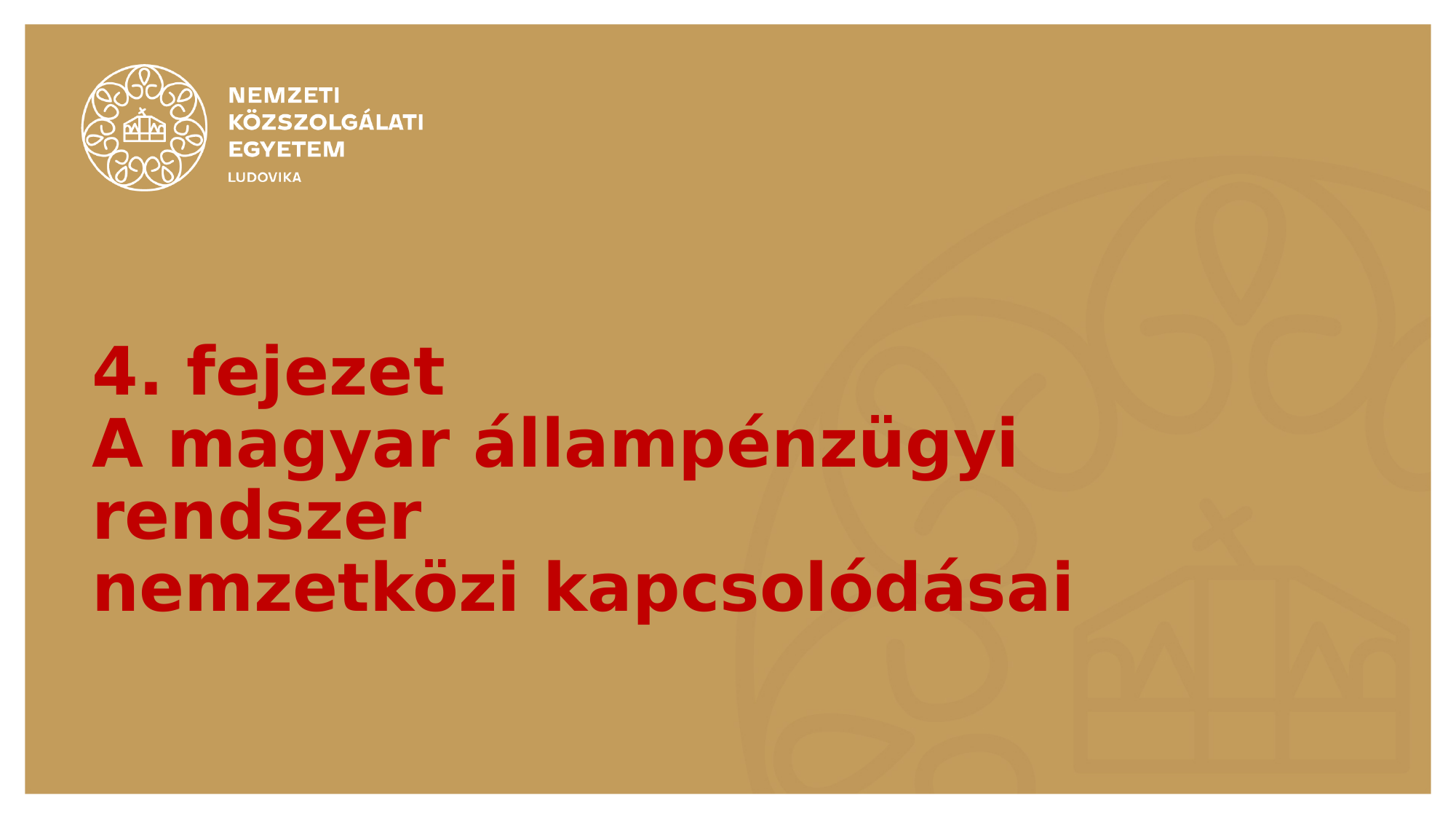

# 4. fejezet A magyar állampénzügyi rendszer nemzetközi kapcsolódásai